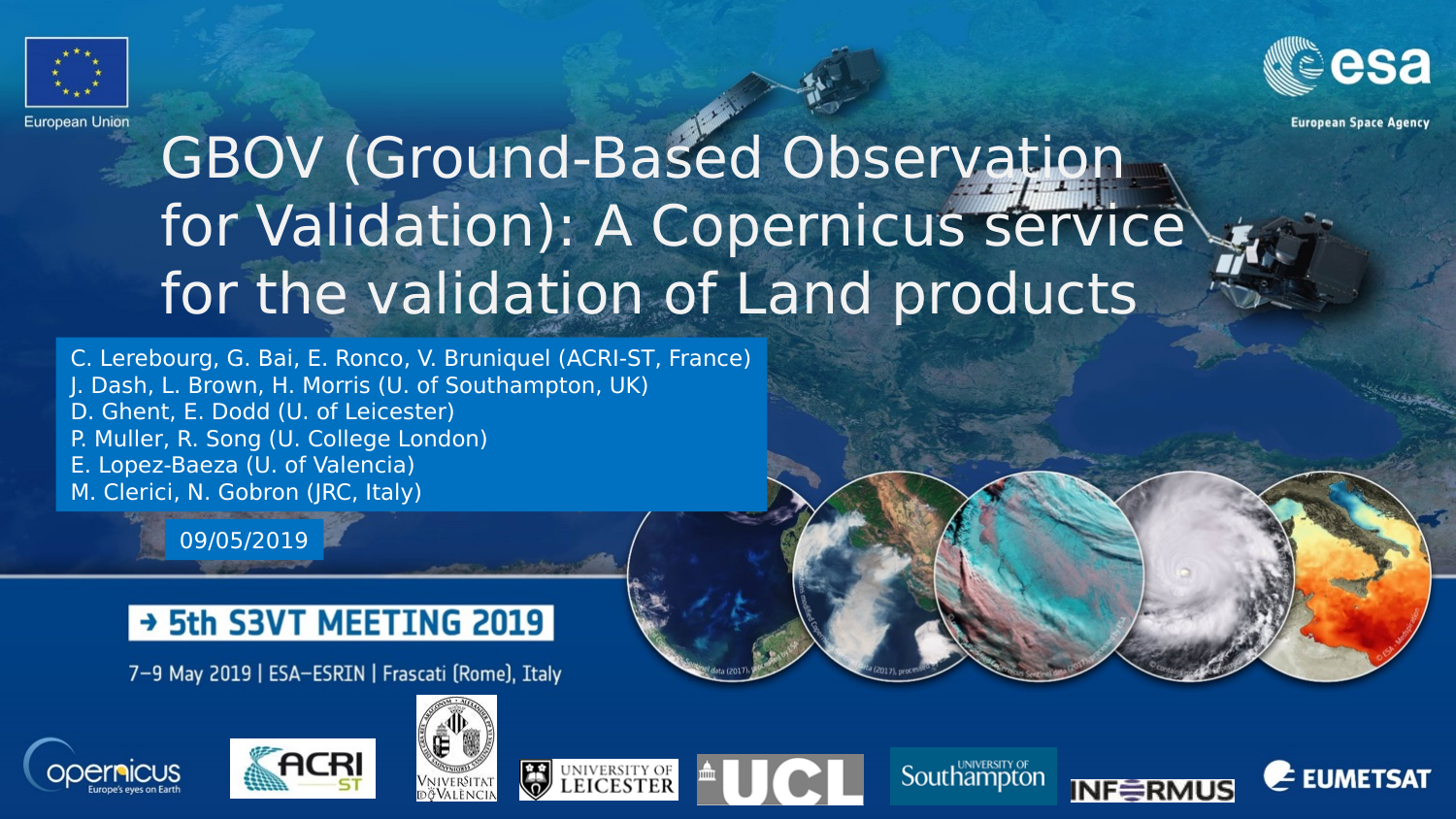

GBOV (Ground-Based Observation for Validation): A Copernicus service for the validation of Land products
C. Lerebourg, G. Bai, E. Ronco, V. Bruniquel (ACRI-ST, France)
J. Dash, L. Brown, H. Morris (U. of Southampton, UK)
D. Ghent, E. Dodd (U. of Leicester)
P. Muller, R. Song (U. College London)
E. Lopez-Baeza (U. of Valencia)
M. Clerici, N. Gobron (JRC, Italy)
09/05/2019